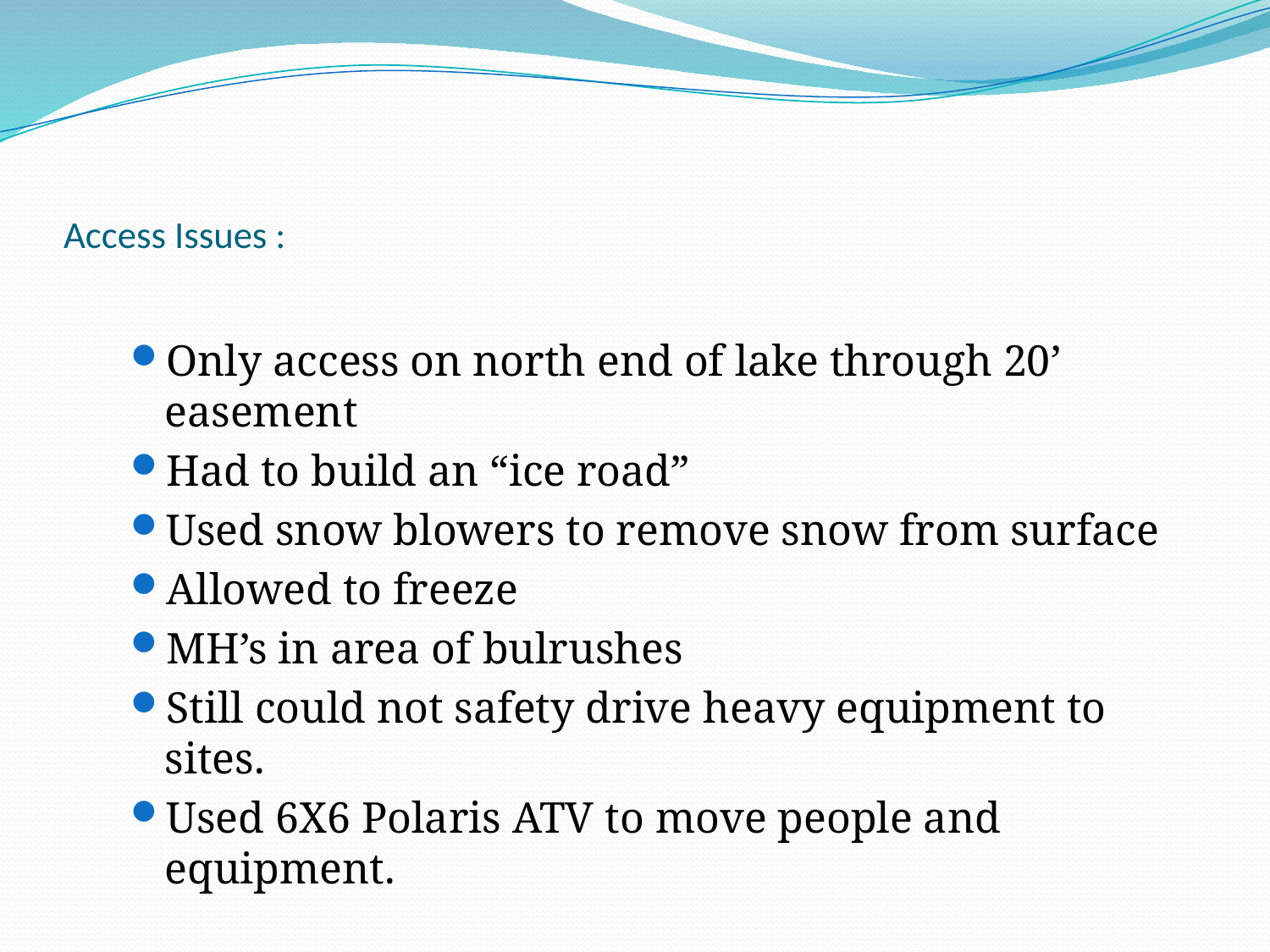

# Access Issues :

Only access on north end of lake through 20’ easement
Had to build an “ice road”
Used snow blowers to remove snow from surface
Allowed to freeze
MH’s in area of bulrushes
Still could not safety drive heavy equipment to sites.
Used 6X6 Polaris ATV to move people and equipment.